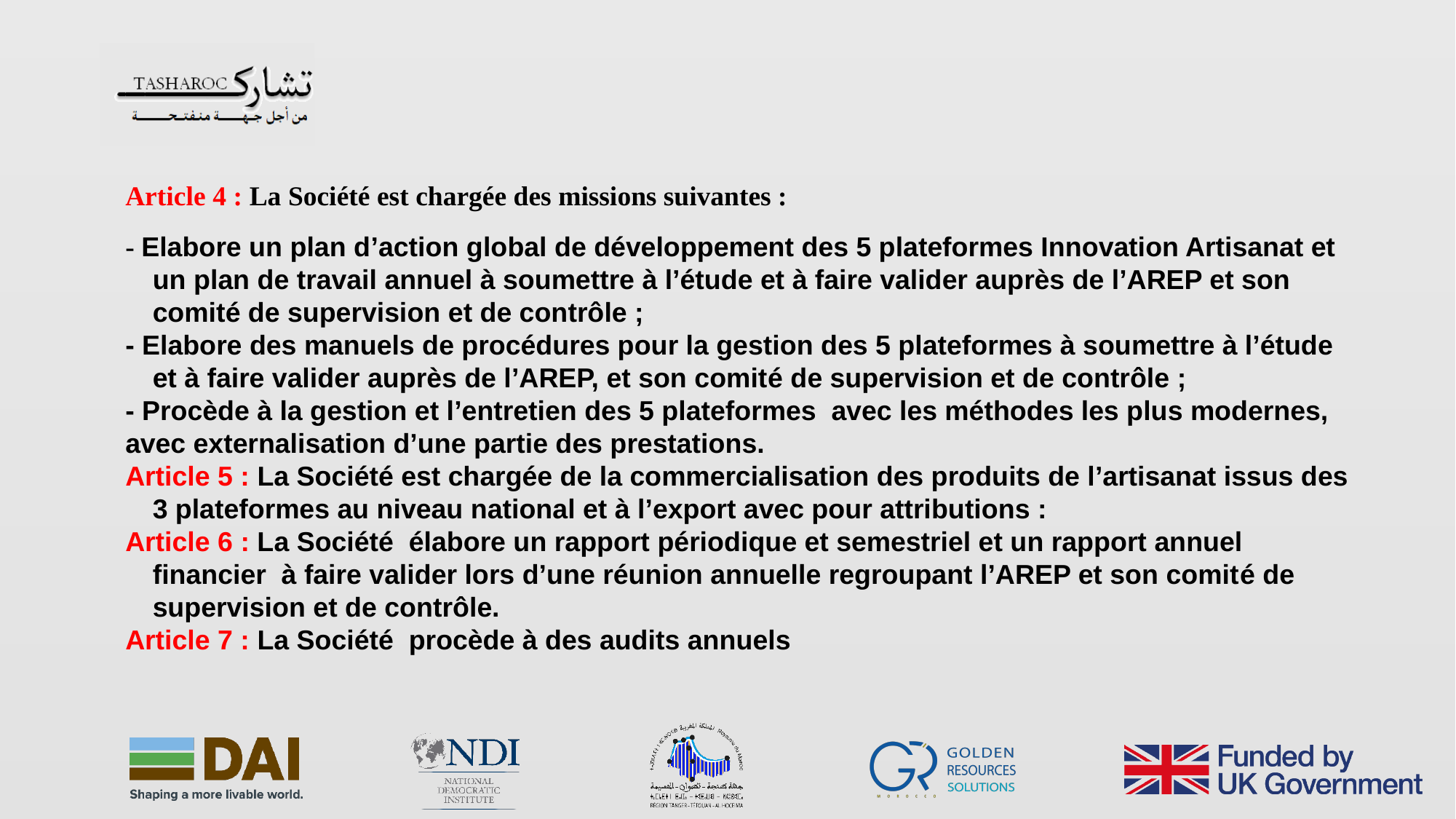

Article 4 : La Société est chargée des missions suivantes :
- Elabore un plan d’action global de développement des 5 plateformes Innovation Artisanat et un plan de travail annuel à soumettre à l’étude et à faire valider auprès de l’AREP et son comité de supervision et de contrôle ;
- Elabore des manuels de procédures pour la gestion des 5 plateformes à soumettre à l’étude et à faire valider auprès de l’AREP, et son comité de supervision et de contrôle ;
- Procède à la gestion et l’entretien des 5 plateformes  avec les méthodes les plus modernes, avec externalisation d’une partie des prestations.
Article 5 : La Société est chargée de la commercialisation des produits de l’artisanat issus des 3 plateformes au niveau national et à l’export avec pour attributions :
Article 6 : La Société  élabore un rapport périodique et semestriel et un rapport annuel financier  à faire valider lors d’une réunion annuelle regroupant l’AREP et son comité de supervision et de contrôle.
Article 7 : La Société  procède à des audits annuels